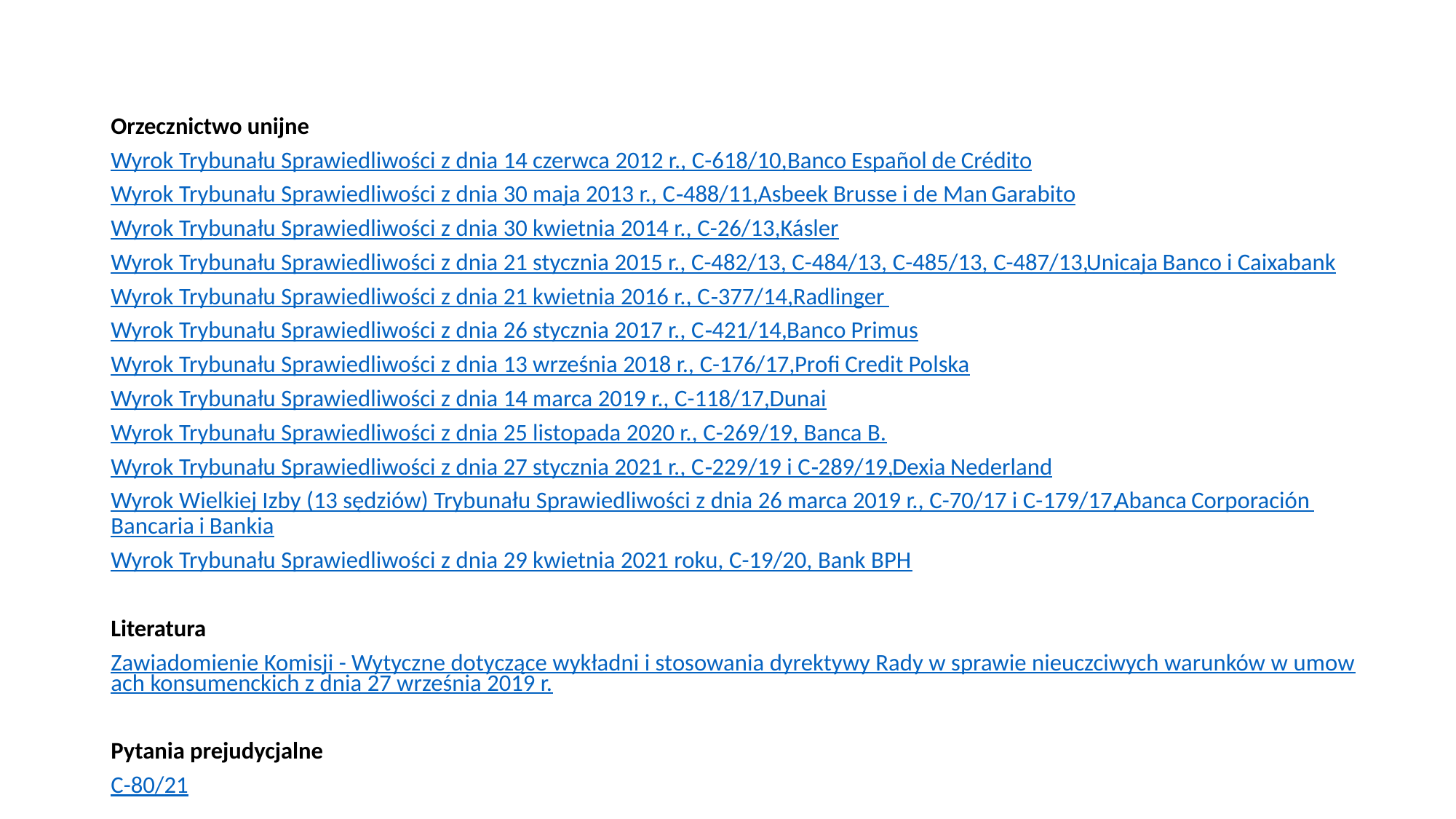

#
Orzecznictwo unijne
Wyrok Trybunału Sprawiedliwości z dnia 14 czerwca 2012 r., C-618/10, Banco Español de Crédito
Wyrok Trybunału Sprawiedliwości z dnia 30 maja 2013 r., C‑488/11, Asbeek Brusse i de Man Garabito
Wyrok Trybunału Sprawiedliwości z dnia 30 kwietnia 2014 r., C-26/13, Kásler
Wyrok Trybunału Sprawiedliwości z dnia 21 stycznia 2015 r., C-482/13, C-484/13, C-485/13, C-487/13, Unicaja Banco i Caixabank
Wyrok Trybunału Sprawiedliwości z dnia 21 kwietnia 2016 r., C‑377/14, Radlinger
Wyrok Trybunału Sprawiedliwości z dnia 26 stycznia 2017 r., C‑421/14, Banco Primus
Wyrok Trybunału Sprawiedliwości z dnia 13 września 2018 r., C-176/17, Profi Credit Polska
Wyrok Trybunału Sprawiedliwości z dnia 14 marca 2019 r., C-118/17, Dunai
Wyrok Trybunału Sprawiedliwości z dnia 25 listopada 2020 r., C-269/19, Banca B.
Wyrok Trybunału Sprawiedliwości z dnia 27 stycznia 2021 r., C‑229/19 i C‑289/19, Dexia Nederland
Wyrok Wielkiej Izby (13 sędziów) Trybunału Sprawiedliwości z dnia 26 marca 2019 r., C-70/17 i C-179/17, Abanca Corporación Bancaria i Bankia
Wyrok Trybunału Sprawiedliwości z dnia 29 kwietnia 2021 roku, C-19/20, Bank BPH

Literatura
Zawiadomienie Komisji - Wytyczne dotyczące wykładni i stosowania dyrektywy Rady w sprawie nieuczciwych warunków w umowach konsumenckich z dnia 27 września 2019 r.

Pytania prejudycjalne
C-80/21